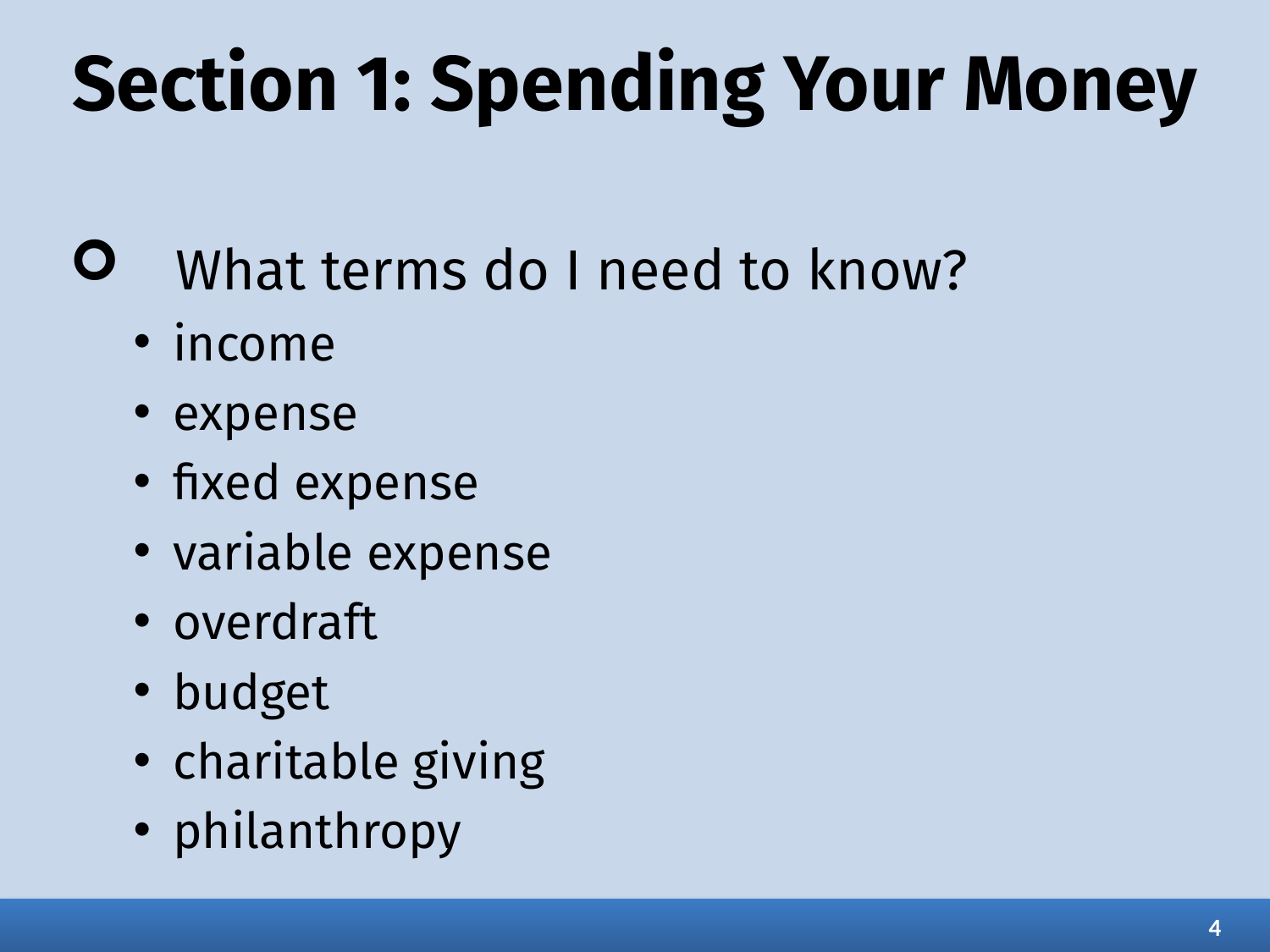

# Section 1: Spending Your Money
What terms do I need to know?
income
expense
fixed expense
variable expense
overdraft
budget
charitable giving
philanthropy
4